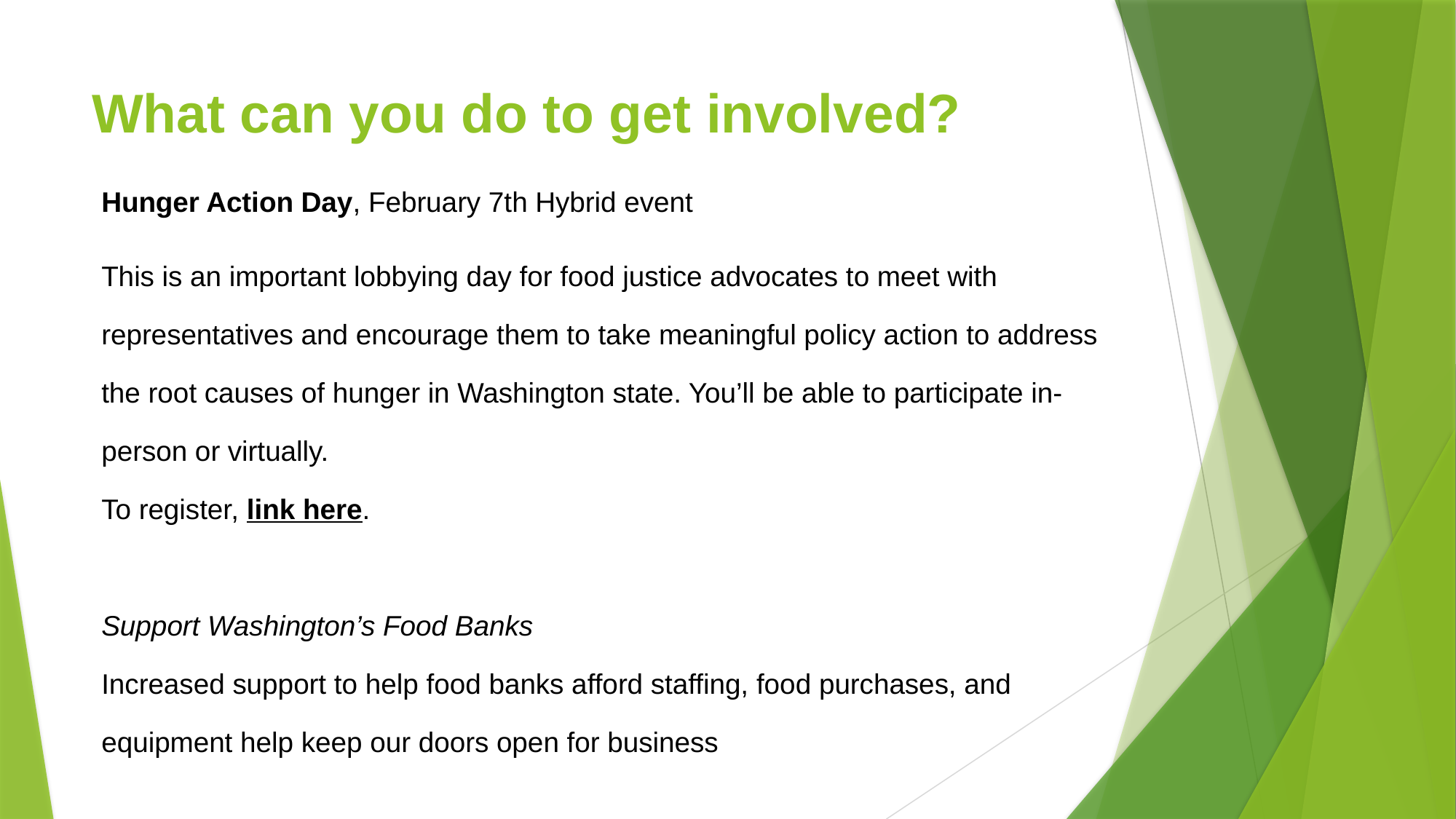

# What can you do to get involved?
Hunger Action Day, February 7th Hybrid event

This is an important lobbying day for food justice advocates to meet with representatives and encourage them to take meaningful policy action to address the root causes of hunger in Washington state. You’ll be able to participate in-person or virtually.
To register, link here.

Support Washington’s Food Banks
Increased support to help food banks afford staffing, food purchases, and equipment help keep our doors open for business

We hope our legislative proposal will be successful and that would allow us to continue providing stabilizing resources to the system in 2023-2025.

Donate to your local food pantry/food bank.